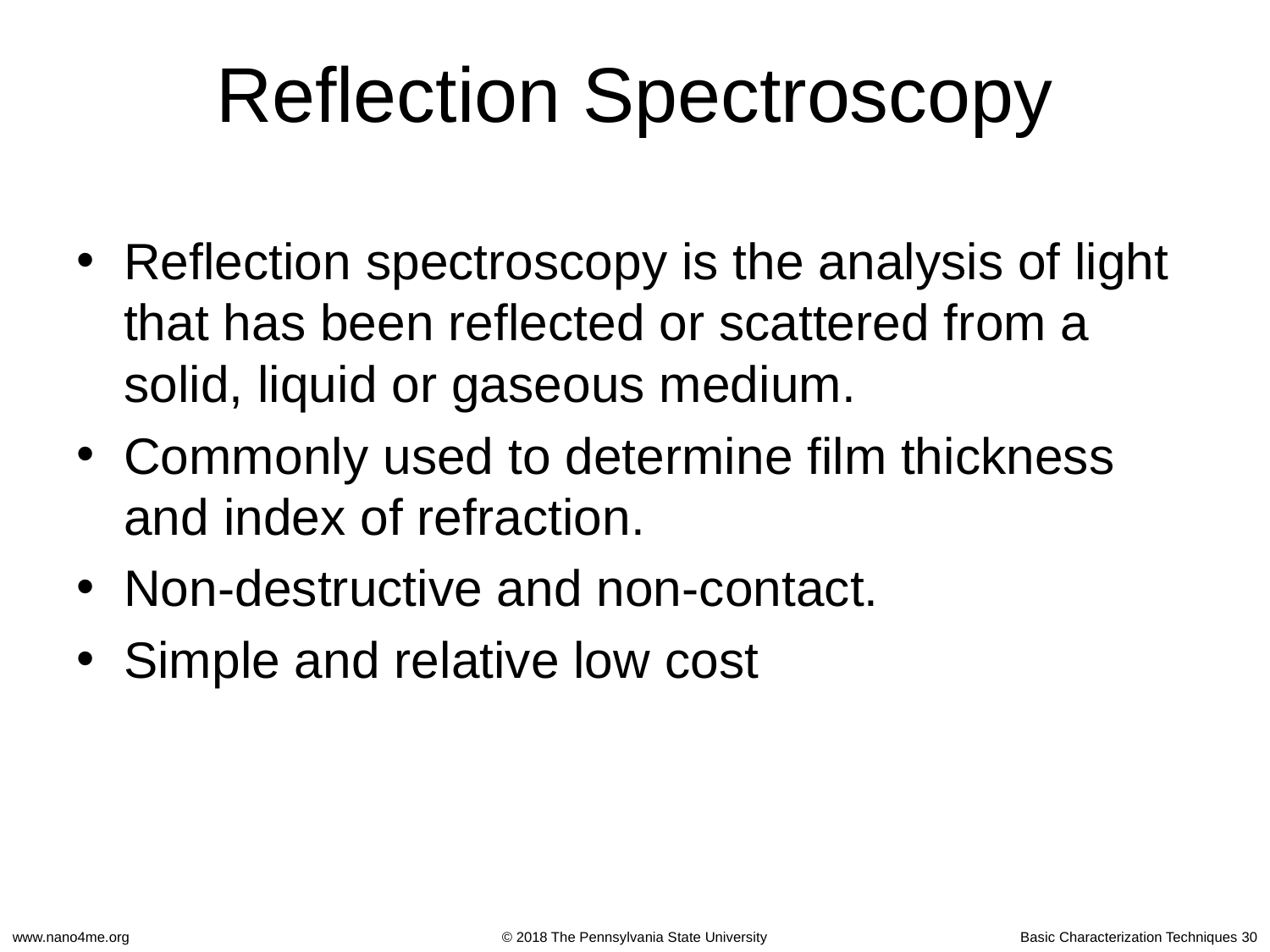

# Reflection Spectroscopy
Reflection spectroscopy is the analysis of light that has been reflected or scattered from a solid, liquid or gaseous medium.
Commonly used to determine film thickness and index of refraction.
Non-destructive and non-contact.
Simple and relative low cost